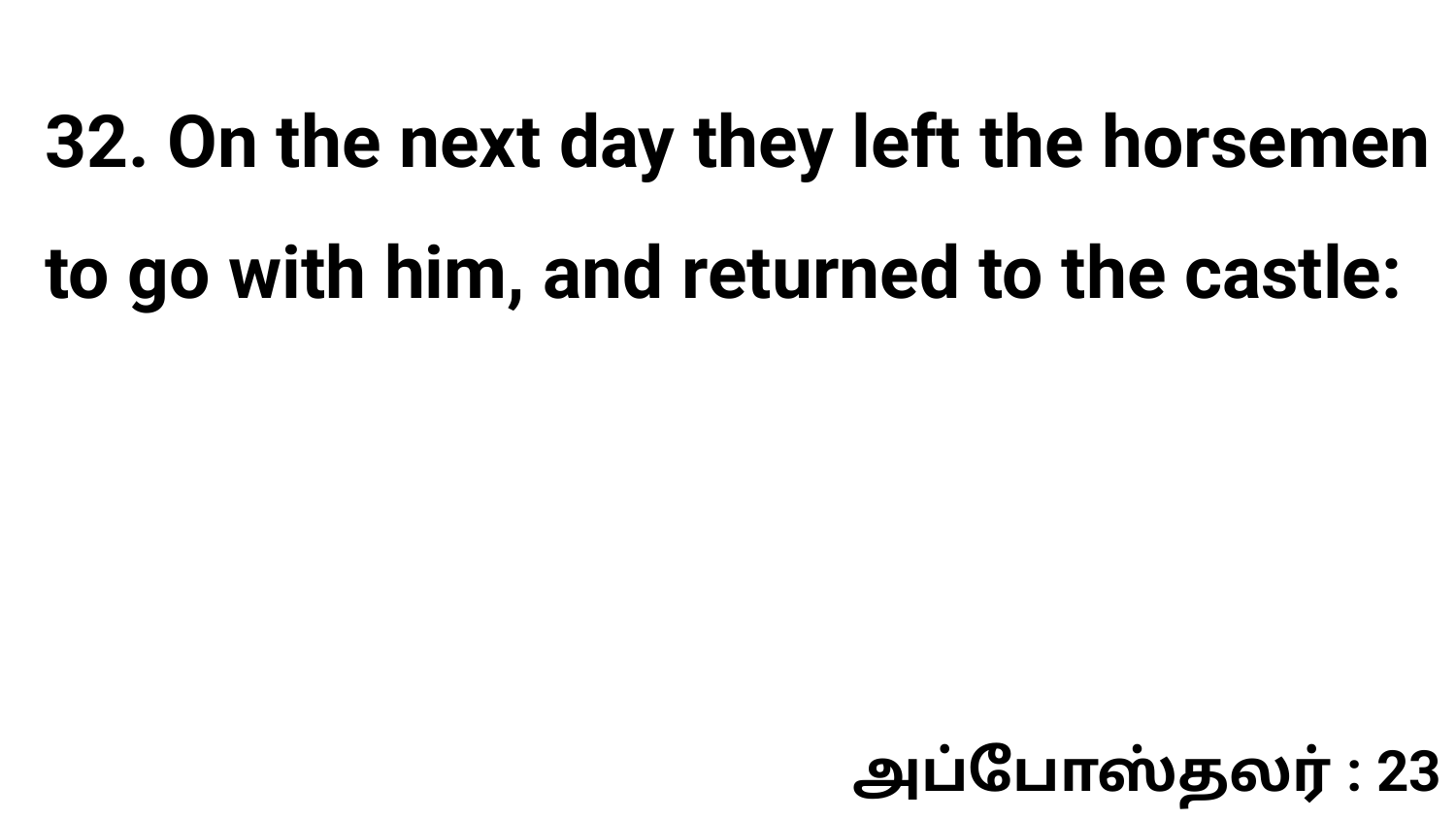

32. On the next day they left the horsemen to go with him, and returned to the castle:
அப்போஸ்தலர் : 23